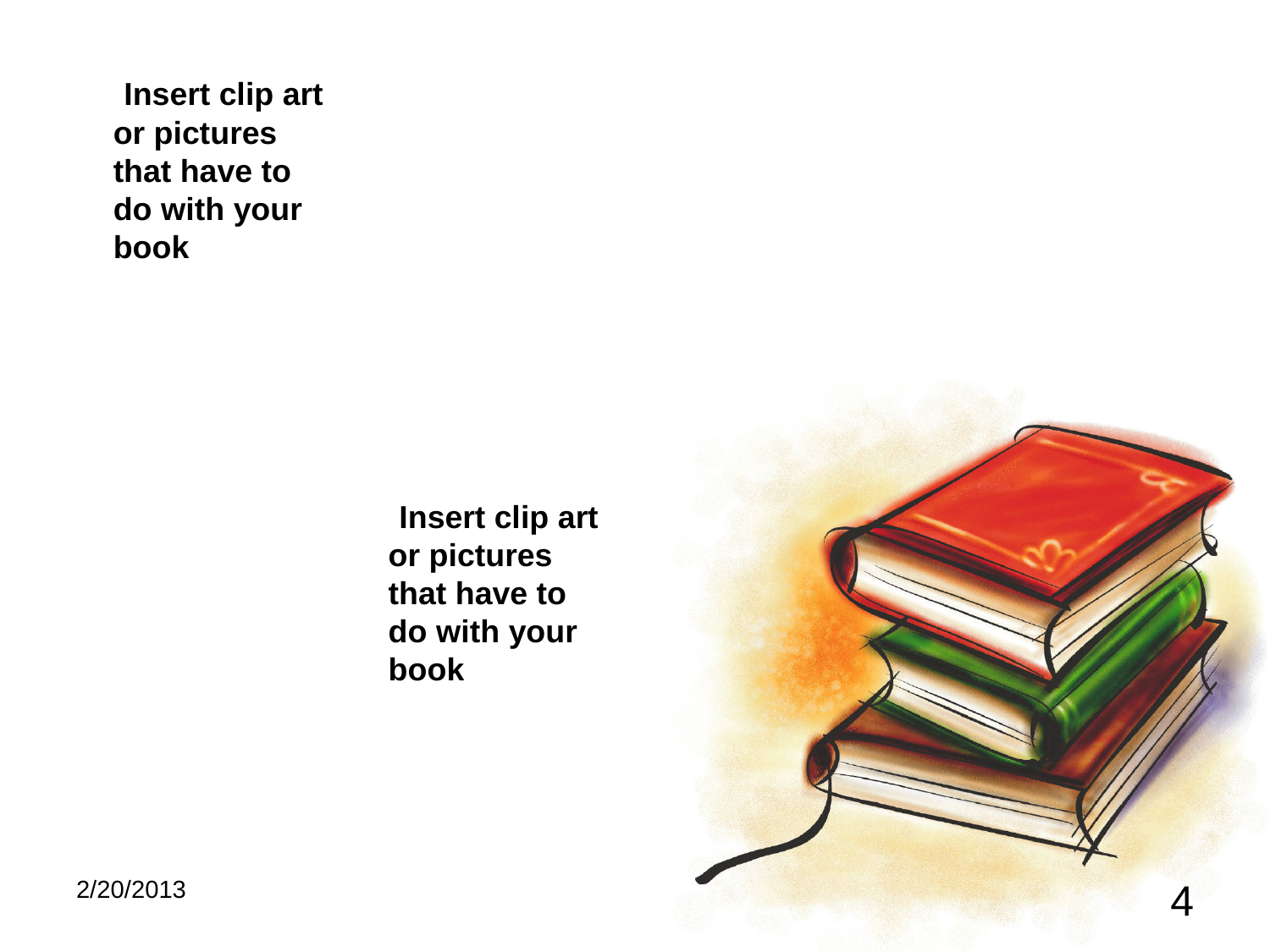

Insert clip art or pictures that have to do with your book
      Insert clip art or pictures that have to do with your book
2/20/2013
4